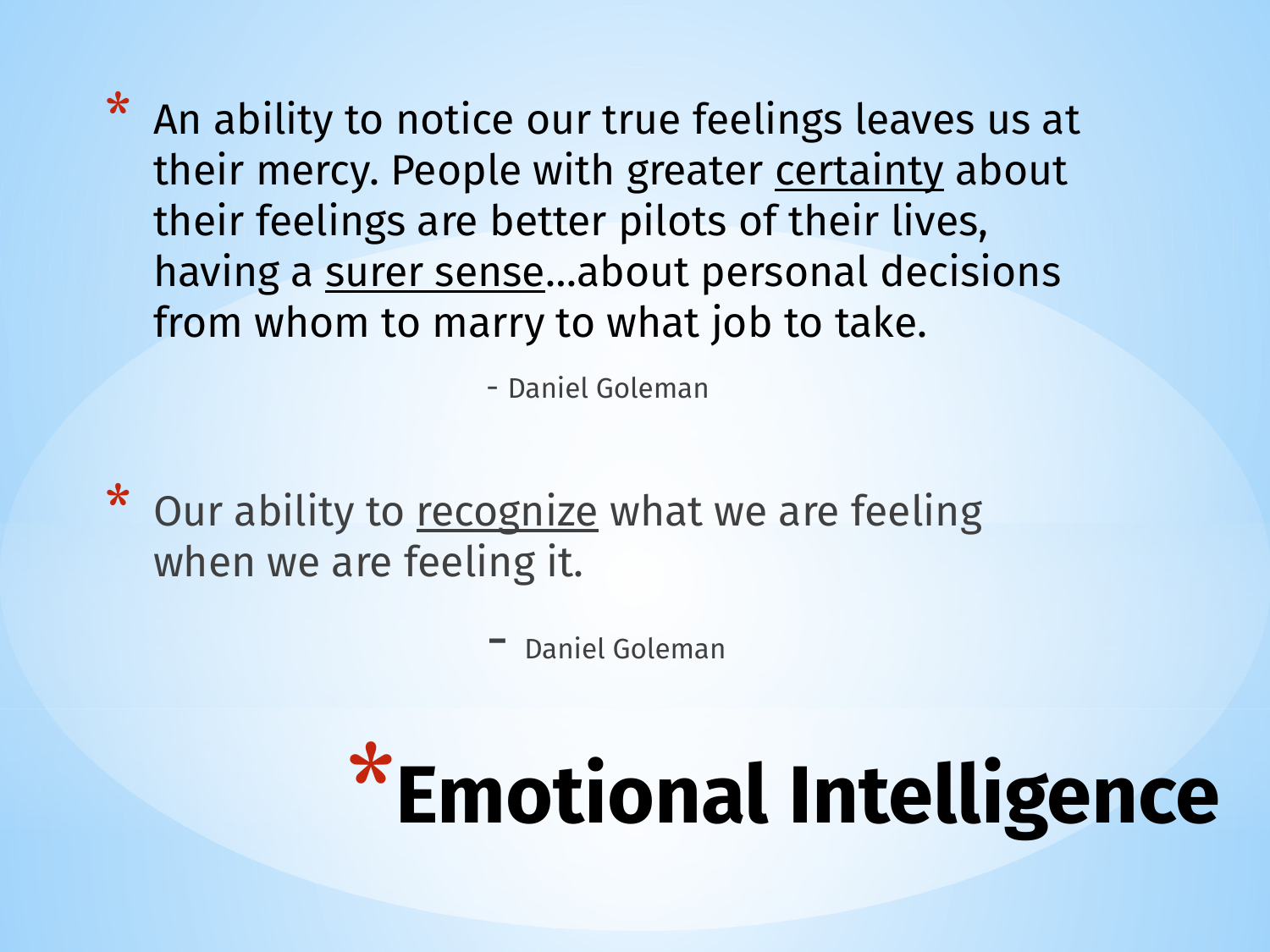

An ability to notice our true feelings leaves us at their mercy. People with greater certainty about their feelings are better pilots of their lives, having a surer sense…about personal decisions from whom to marry to what job to take.
			- Daniel Goleman

Our ability to recognize what we are feeling when we are feeling it.
			- Daniel Goleman

# Emotional Intelligence